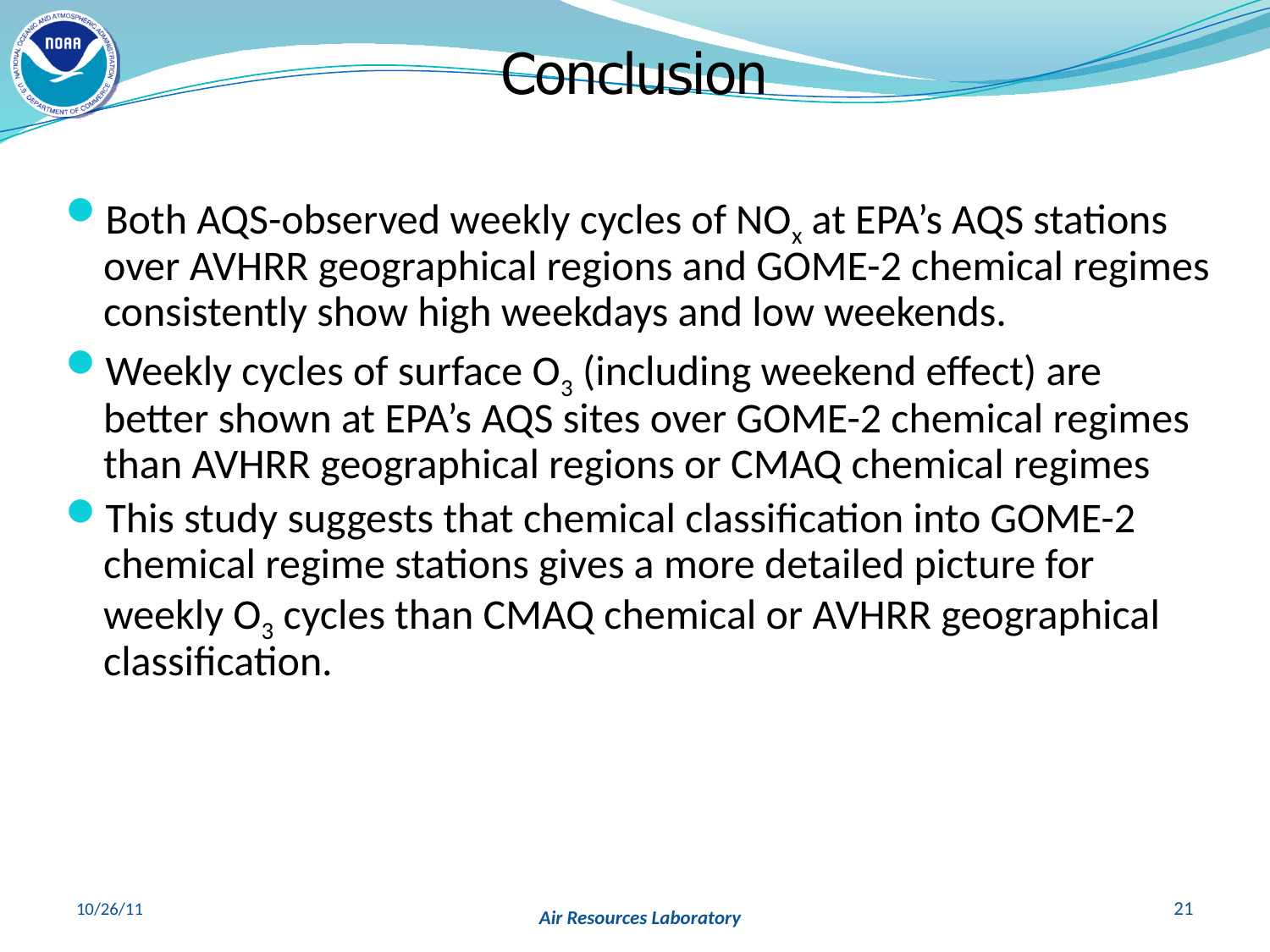

# Conclusion

Both AQS-observed weekly cycles of NOx at EPA’s AQS stations over AVHRR geographical regions and GOME-2 chemical regimes consistently show high weekdays and low weekends.
Weekly cycles of surface O3 (including weekend effect) are better shown at EPA’s AQS sites over GOME-2 chemical regimes than AVHRR geographical regions or CMAQ chemical regimes
This study suggests that chemical classification into GOME-2 chemical regime stations gives a more detailed picture for weekly O3 cycles than CMAQ chemical or AVHRR geographical classification.

10/26/11
21